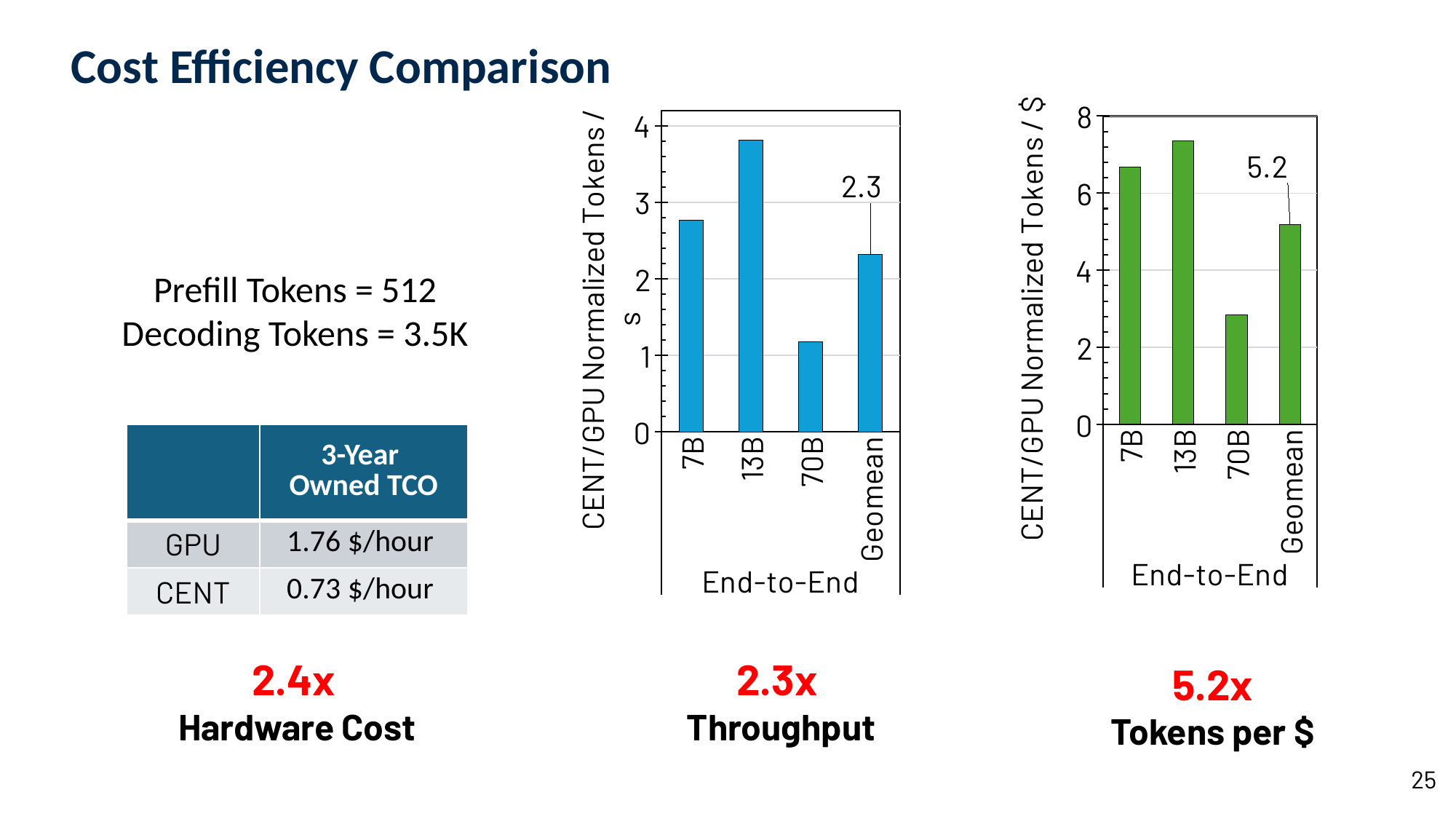

# Cost Efficiency Comparison

### Chart

| Category |  |
|---|---|
| 7B | 6.67738676742633 |
| 13B | 7.36305724079203 |
| 70B | 2.83717647147096 |
| Geomean | 5.186213040224434 |

### Chart

| Category |  |
|---|---|
| 7B | 2.76959792058024 |
| 13B | 3.81749416603564 |
| 70B | 1.17678342282602 |
| Geomean | 2.3172019366878747 |
Prefill Tokens = 512
Decoding Tokens = 3.5K
|  | 3-Year Owned TCO |
| --- | --- |
| GPU | 1.76 $/hour |
| CENT | 0.73 $/hour |
2.4x
Hardware Cost
2.3x
Throughput
5.2x
Tokens per $
25